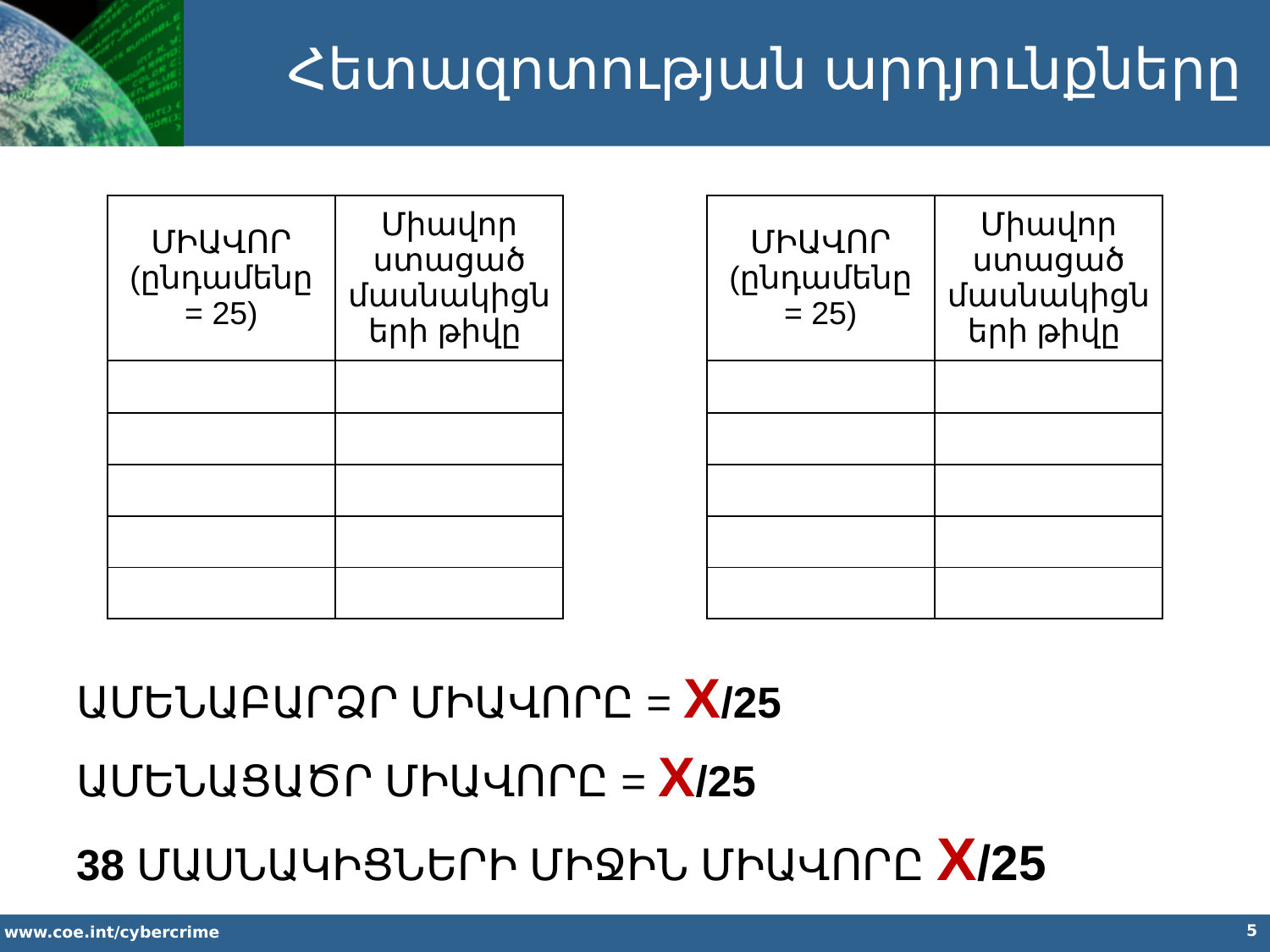

Հետազոտության արդյունքները
| ՄԻԱՎՈՐ (ընդամենը = 25) | Միավոր ստացած մասնակիցների թիվը |
| --- | --- |
|  |  |
|  |  |
|  |  |
|  |  |
|  |  |
| ՄԻԱՎՈՐ (ընդամենը = 25) | Միավոր ստացած մասնակիցների թիվը |
| --- | --- |
|  |  |
|  |  |
|  |  |
|  |  |
|  |  |
ԱՄԵՆԱԲԱՐՁՐ ՄԻԱՎՈՐԸ = X/25
ԱՄԵՆԱՑԱԾՐ ՄԻԱՎՈՐԸ = X/25
38 ՄԱՍՆԱԿԻՑՆԵՐԻ ՄԻՋԻՆ ՄԻԱՎՈՐԸ X/25